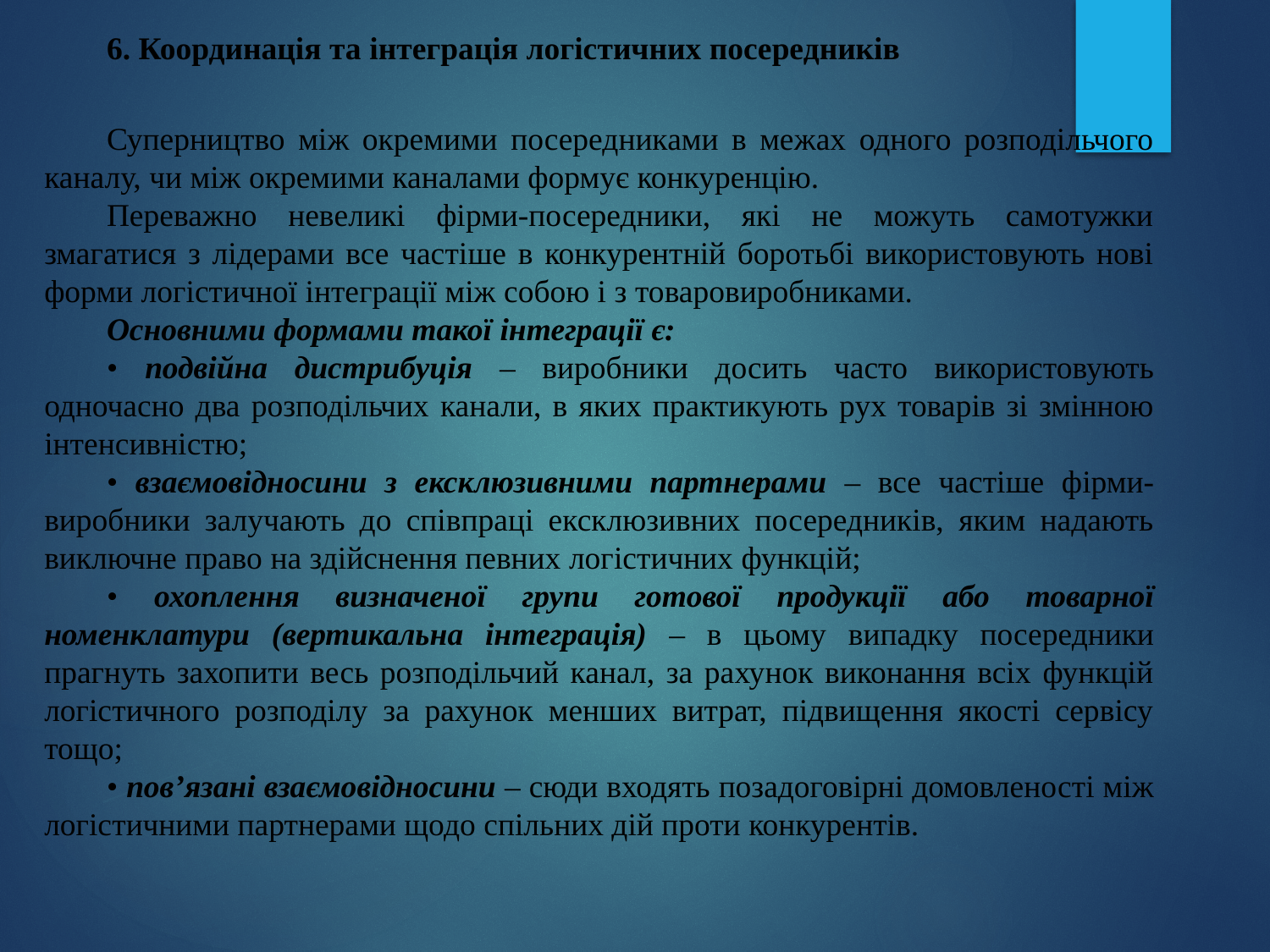

6. Координація та інтеграція логістичних посередників

Суперництво між окремими посередниками в межах одного розподільчого каналу, чи між окремими каналами формує конкуренцію.
Переважно невеликі фірми-посередники, які не можуть самотужки змагатися з лідерами все частіше в конкурентній боротьбі використовують нові форми логістичної інтеграції між собою і з товаровиробниками.
Основними формами такої інтеграції є:
• подвійна дистрибуція – виробники досить часто використовують одночасно два розподільчих канали, в яких практикують рух товарів зі змінною інтенсивністю;
• взаємовідносини з ексклюзивними партнерами – все частіше фірми-виробники залучають до співпраці ексклюзивних посередників, яким надають виключне право на здійснення певних логістичних функцій;
• охоплення визначеної групи готової продукції або товарної номенклатури (вертикальна інтеграція) – в цьому випадку посередники прагнуть захопити весь розподільчий канал, за рахунок виконання всіх функцій логістичного розподілу за рахунок менших витрат, підвищення якості сервісу тощо;
• пов’язані взаємовідносини – сюди входять позадоговірні домовленості між логістичними партнерами щодо спільних дій проти конкурентів.